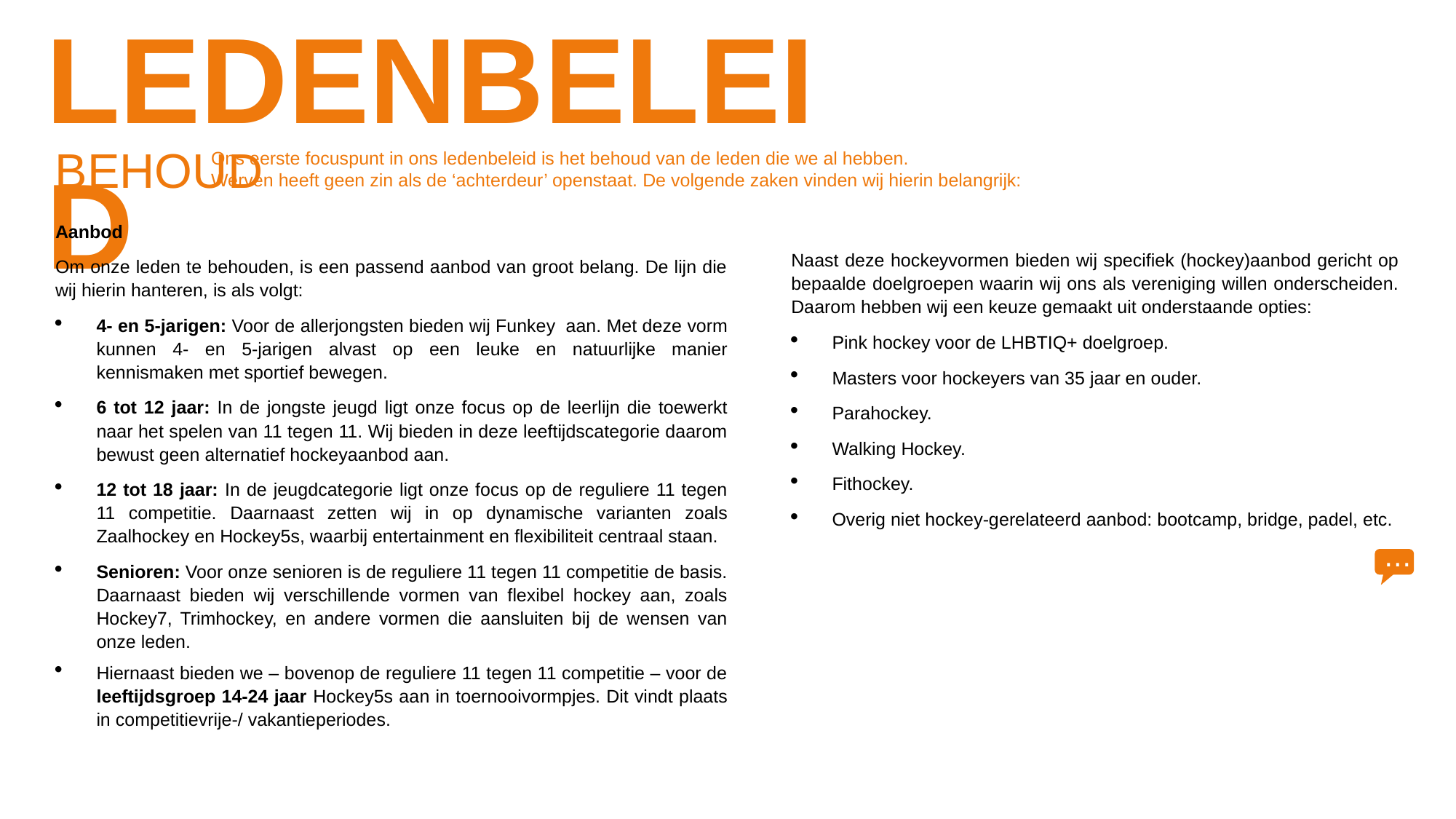

LEDENBELEID
BEHOUD
Ons eerste focuspunt in ons ledenbeleid is het behoud van de leden die we al hebben.
Werven heeft geen zin als de ‘achterdeur’ openstaat. De volgende zaken vinden wij hierin belangrijk:
Aanbod
Om onze leden te behouden, is een passend aanbod van groot belang. De lijn die wij hierin hanteren, is als volgt:
4- en 5-jarigen: Voor de allerjongsten bieden wij Funkey  aan. Met deze vorm kunnen 4- en 5-jarigen alvast op een leuke en natuurlijke manier kennismaken met sportief bewegen.
6 tot 12 jaar: In de jongste jeugd ligt onze focus op de leerlijn die toewerkt naar het spelen van 11 tegen 11. Wij bieden in deze leeftijdscategorie daarom bewust geen alternatief hockeyaanbod aan.
12 tot 18 jaar: In de jeugdcategorie ligt onze focus op de reguliere 11 tegen 11 competitie. Daarnaast zetten wij in op dynamische varianten zoals Zaalhockey en Hockey5s, waarbij entertainment en flexibiliteit centraal staan.
Senioren: Voor onze senioren is de reguliere 11 tegen 11 competitie de basis. Daarnaast bieden wij verschillende vormen van flexibel hockey aan, zoals Hockey7, Trimhockey, en andere vormen die aansluiten bij de wensen van onze leden.

Hiernaast bieden we – bovenop de reguliere 11 tegen 11 competitie – voor de leeftijdsgroep 14-24 jaar Hockey5s aan in toernooivormpjes. Dit vindt plaats in competitievrije-/ vakantieperiodes.

Naast deze hockeyvormen bieden wij specifiek (hockey)aanbod gericht op bepaalde doelgroepen waarin wij ons als vereniging willen onderscheiden. Daarom hebben wij een keuze gemaakt uit onderstaande opties:
Pink hockey voor de LHBTIQ+ doelgroep.
Masters voor hockeyers van 35 jaar en ouder.
Parahockey.
Walking Hockey.
Fithockey.
Overig niet hockey-gerelateerd aanbod: bootcamp, bridge, padel, etc.

…